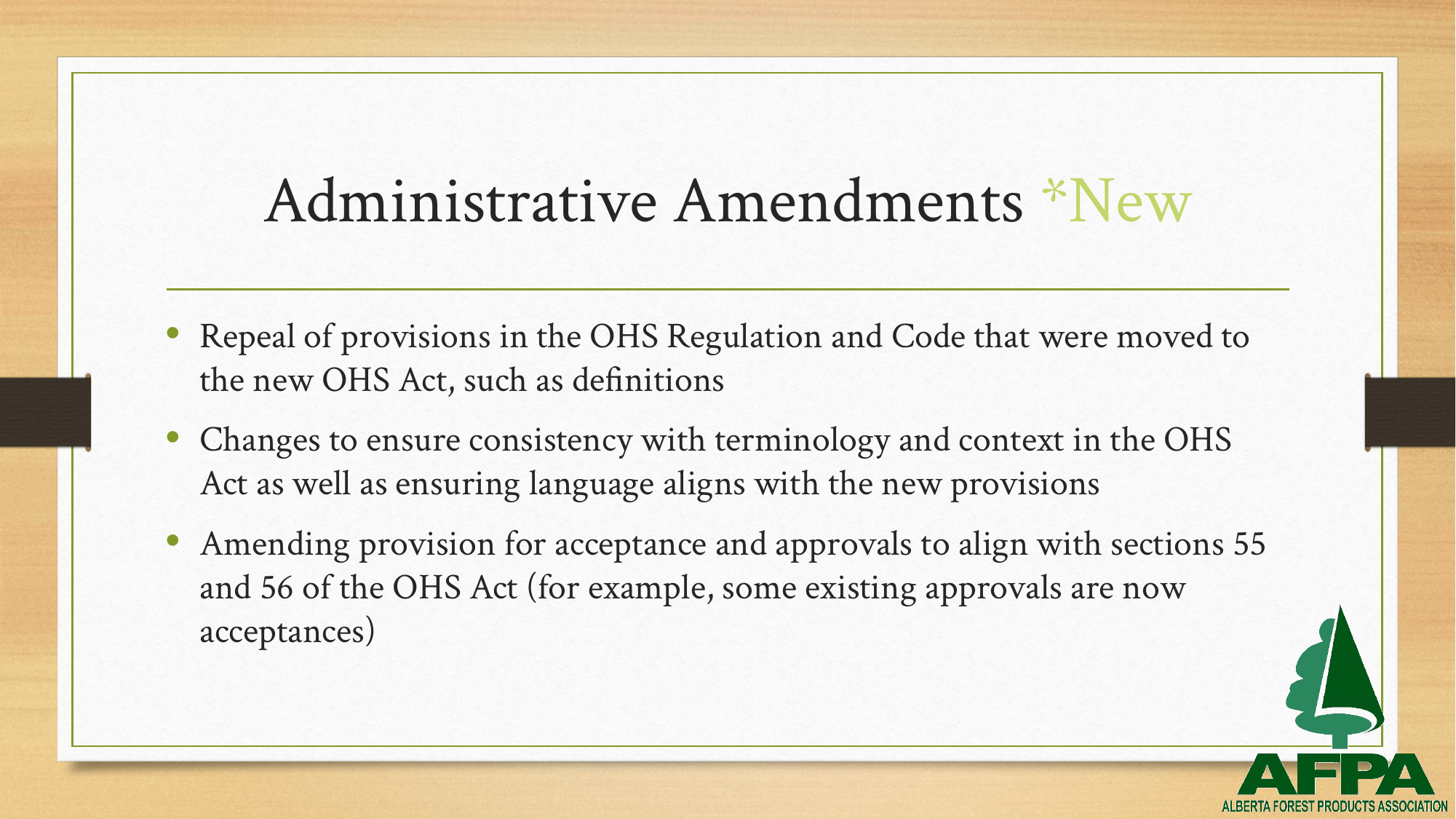

# Administrative Amendments *New
Repeal of provisions in the OHS Regulation and Code that were moved to the new OHS Act, such as definitions
Changes to ensure consistency with terminology and context in the OHS Act as well as ensuring language aligns with the new provisions
Amending provision for acceptance and approvals to align with sections 55 and 56 of the OHS Act (for example, some existing approvals are now acceptances)